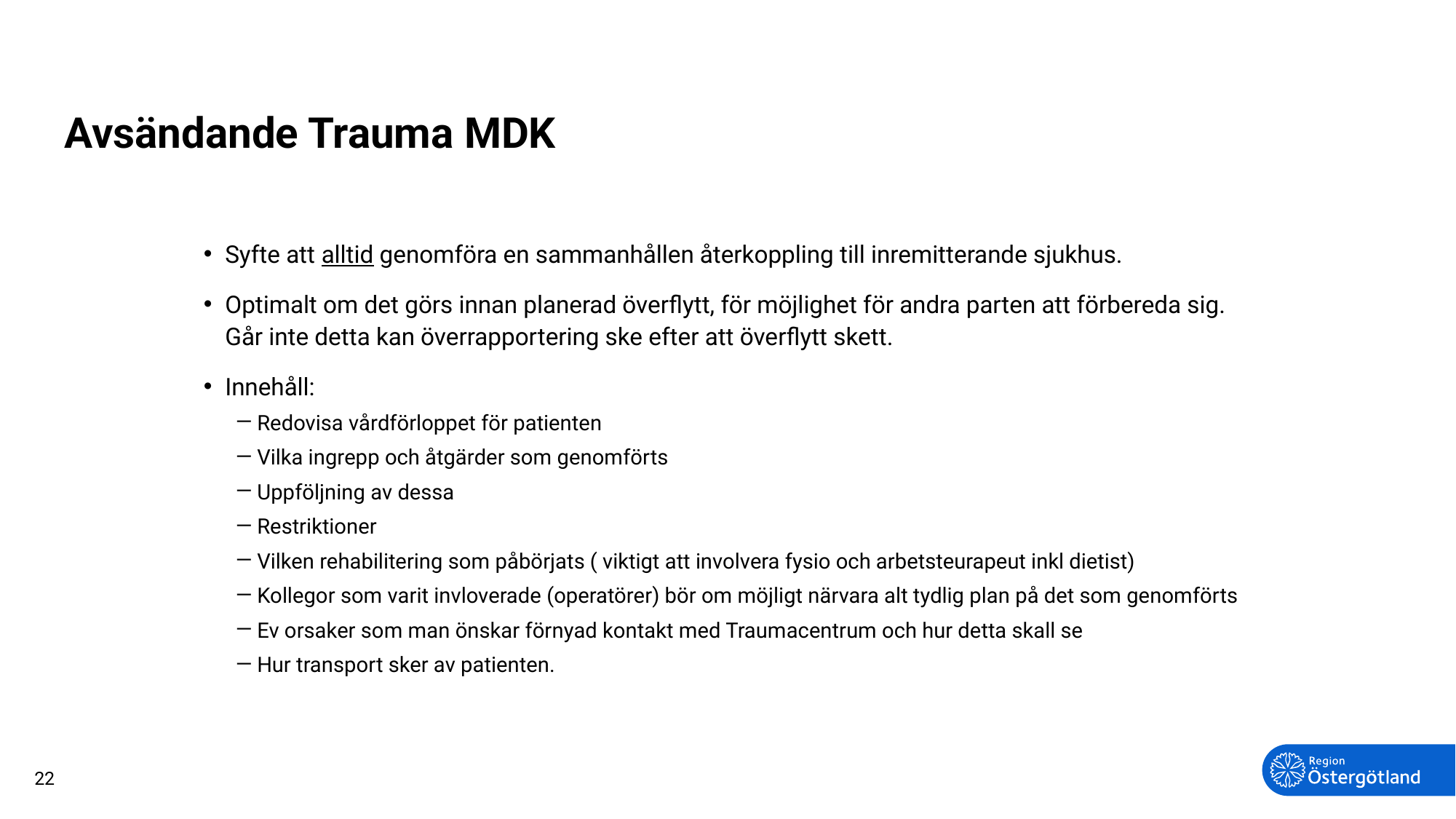

# Avsändande Trauma MDK

Syfte att alltid genomföra en sammanhållen återkoppling till inremitterande sjukhus.
Optimalt om det görs innan planerad överflytt, för möjlighet för andra parten att förbereda sig. Går inte detta kan överrapportering ske efter att överflytt skett.
Innehåll:
Redovisa vårdförloppet för patienten
Vilka ingrepp och åtgärder som genomförts
Uppföljning av dessa
Restriktioner
Vilken rehabilitering som påbörjats ( viktigt att involvera fysio och arbetsteurapeut inkl dietist)
Kollegor som varit invloverade (operatörer) bör om möjligt närvara alt tydlig plan på det som genomförts
Ev orsaker som man önskar förnyad kontakt med Traumacentrum och hur detta skall se
Hur transport sker av patienten.
22